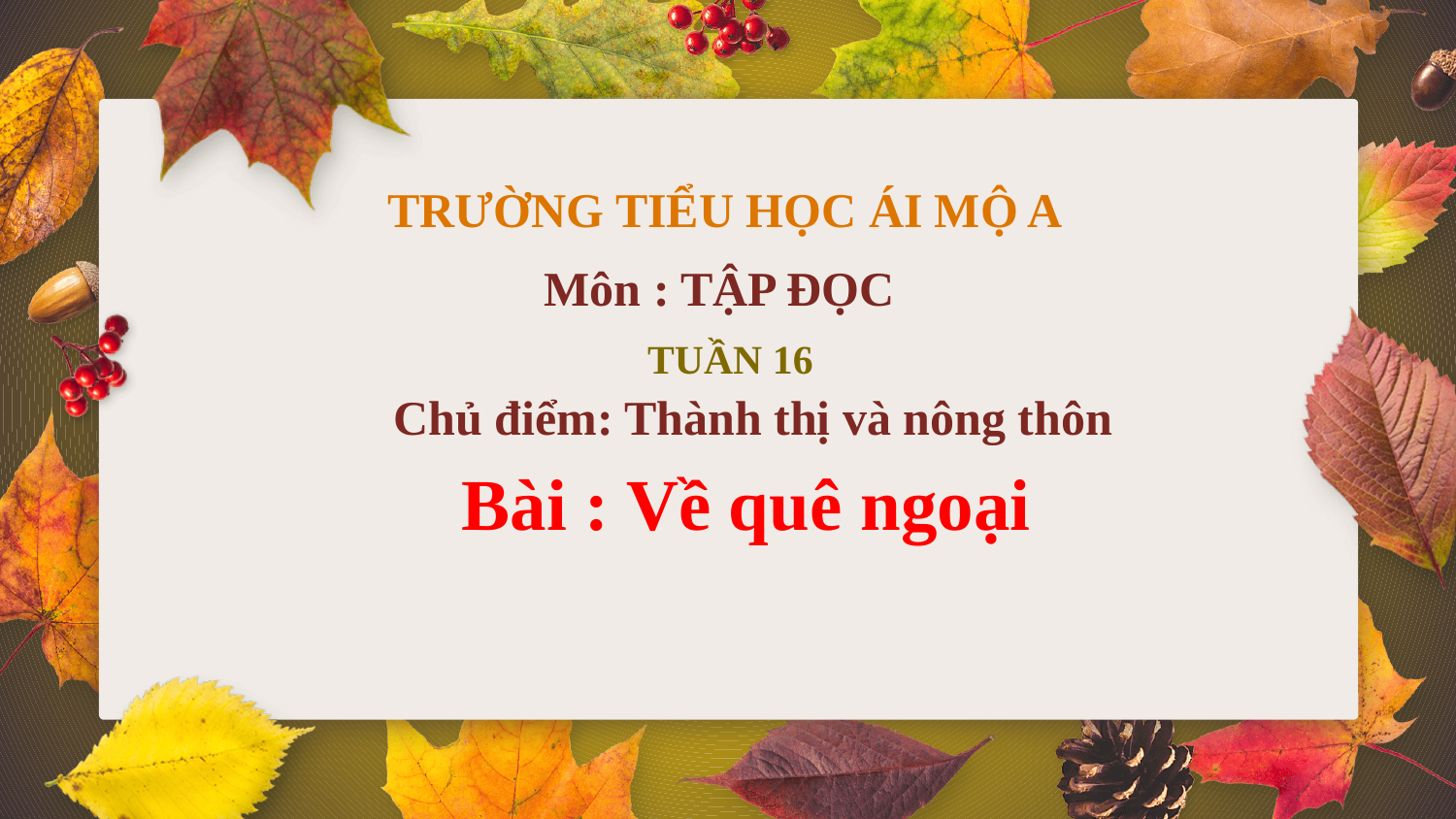

TRƯỜNG TIỂU HỌC ÁI MỘ A
Môn : TẬP ĐỌC
 TUẦN 16
Chủ điểm: Thành thị và nông thôn
Bài : Về quê ngoại